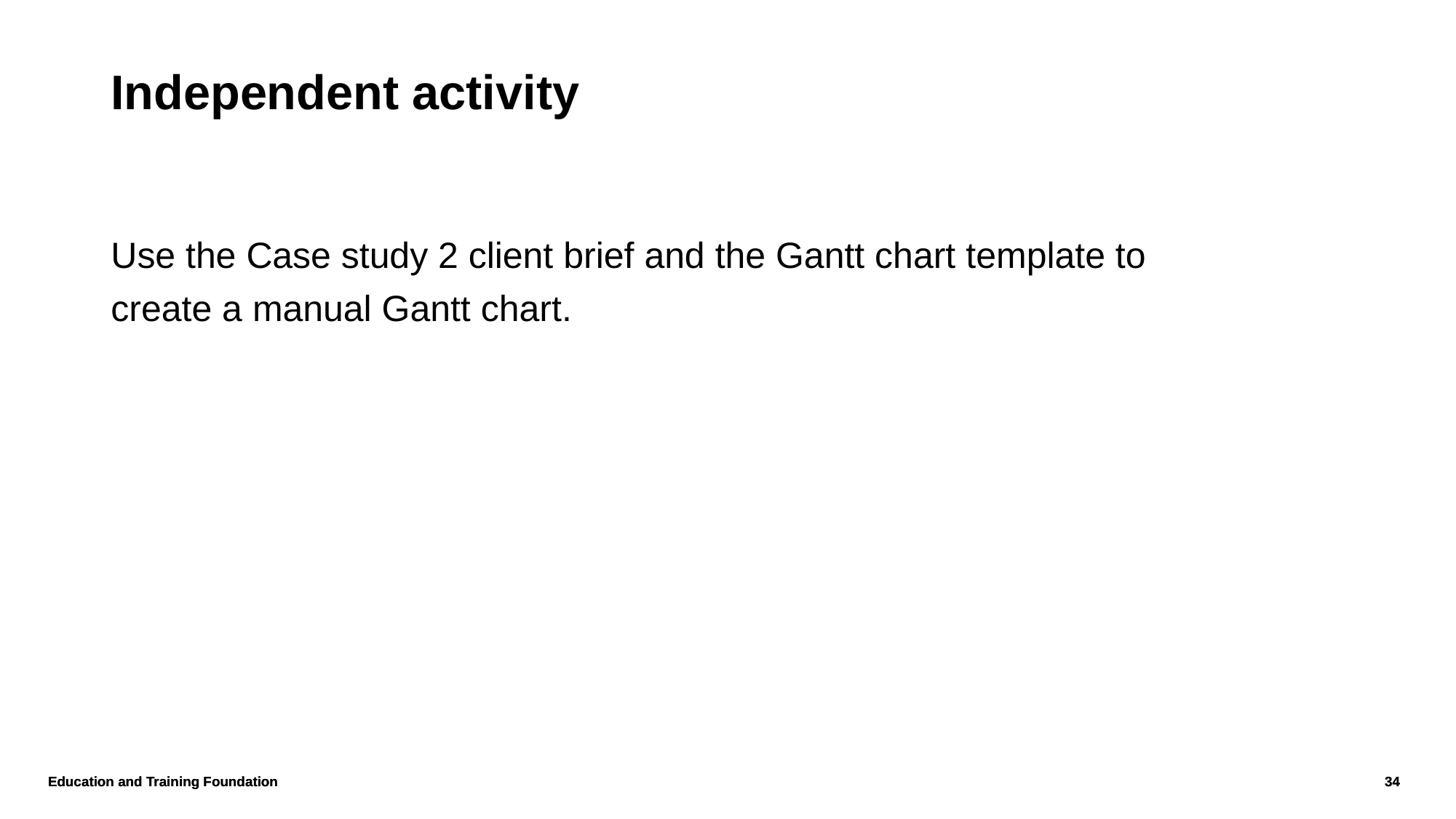

# Independent activity
Use the Case study 2 client brief and the Gantt chart template to create a manual Gantt chart.
Education and Training Foundation
34